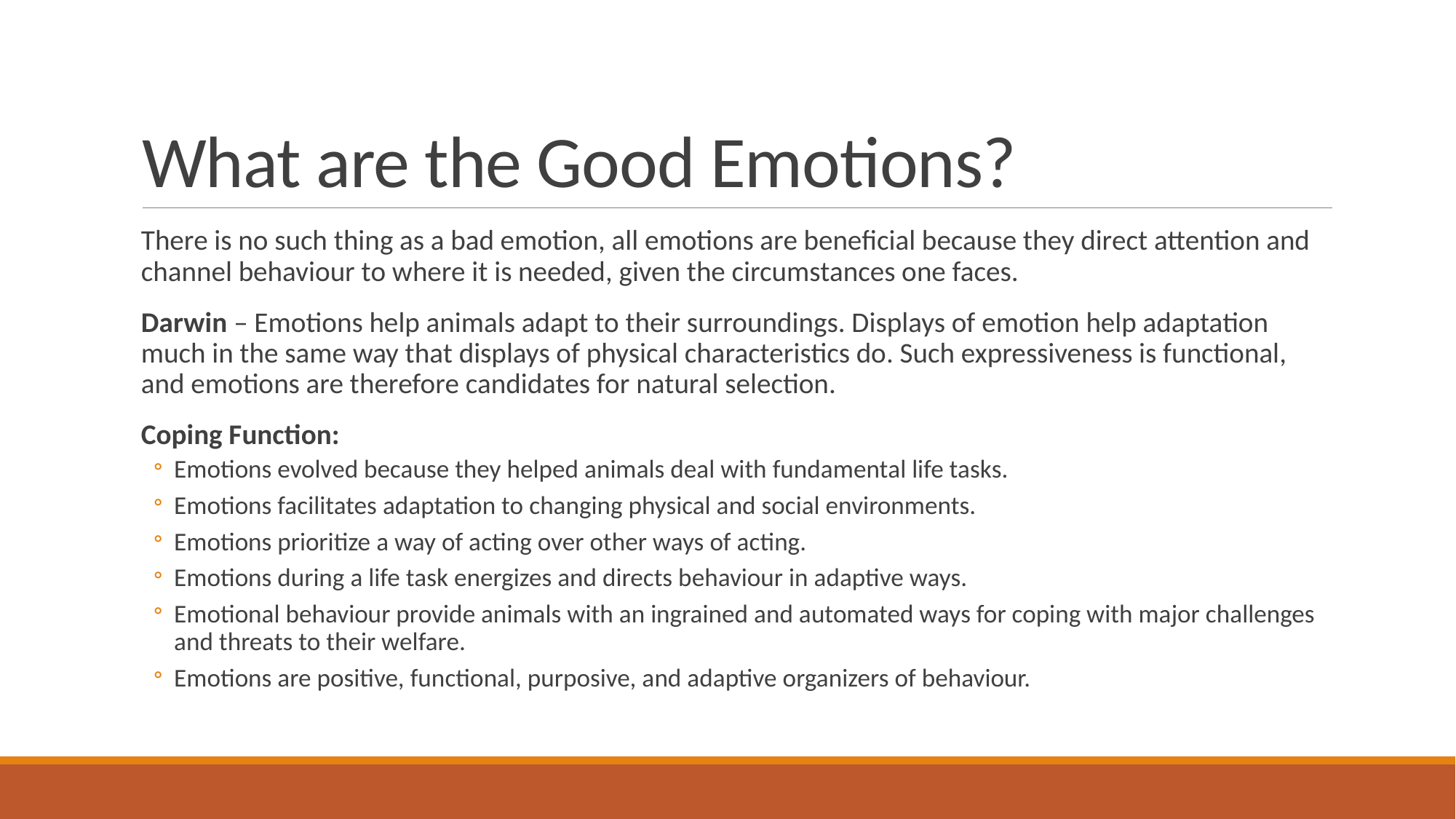

# What are the Good Emotions?
There is no such thing as a bad emotion, all emotions are beneficial because they direct attention and channel behaviour to where it is needed, given the circumstances one faces.
Darwin – Emotions help animals adapt to their surroundings. Displays of emotion help adaptation much in the same way that displays of physical characteristics do. Such expressiveness is functional, and emotions are therefore candidates for natural selection.
Coping Function:
Emotions evolved because they helped animals deal with fundamental life tasks.
Emotions facilitates adaptation to changing physical and social environments.
Emotions prioritize a way of acting over other ways of acting.
Emotions during a life task energizes and directs behaviour in adaptive ways.
Emotional behaviour provide animals with an ingrained and automated ways for coping with major challenges and threats to their welfare.
Emotions are positive, functional, purposive, and adaptive organizers of behaviour.